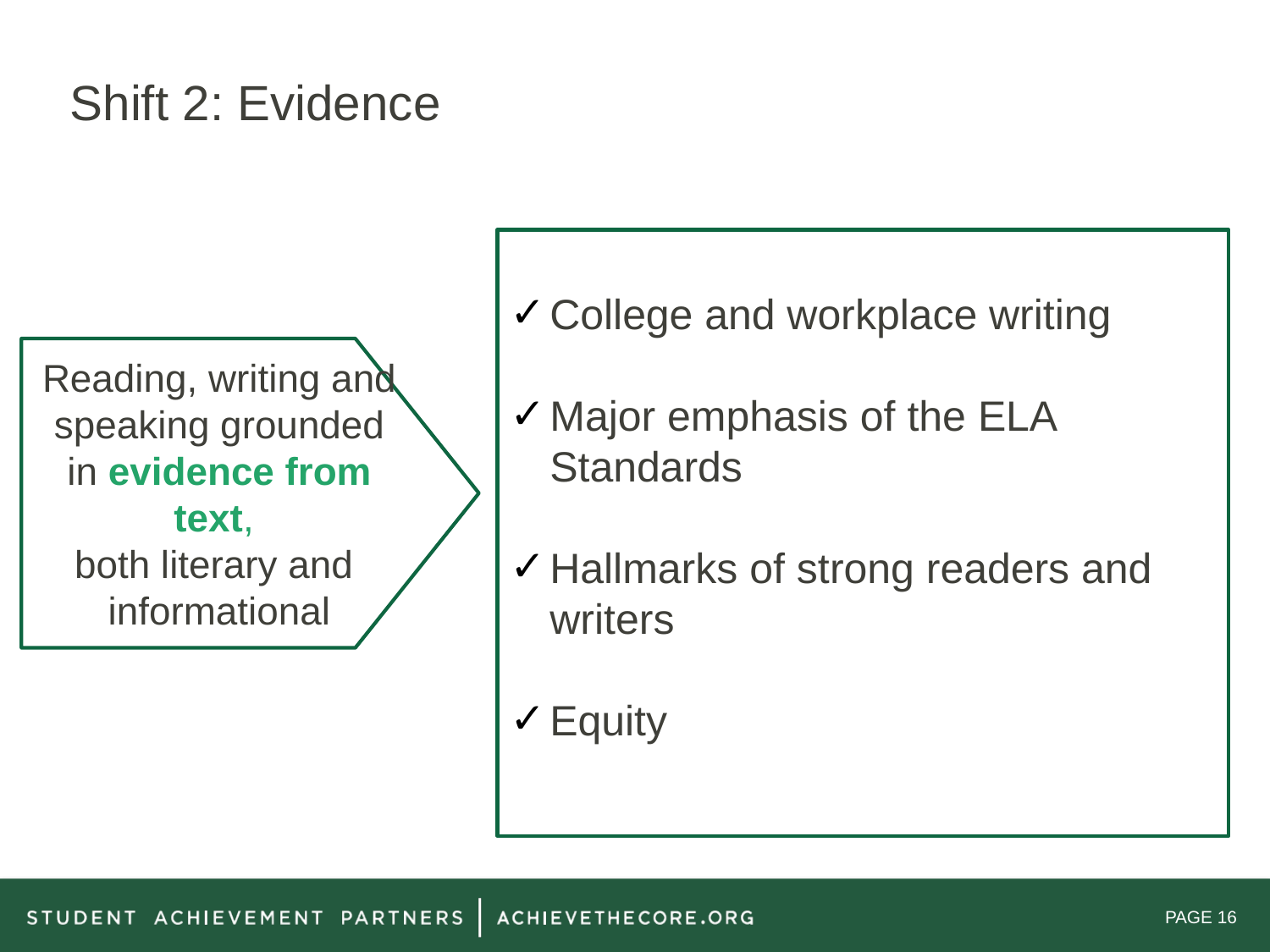

Shift 2: Evidence

College and workplace writing

Major emphasis of the ELA Standards

Hallmarks of strong readers and writers

Equity

Reading, writing and speaking grounded in evidence from text,
both literary and
informational